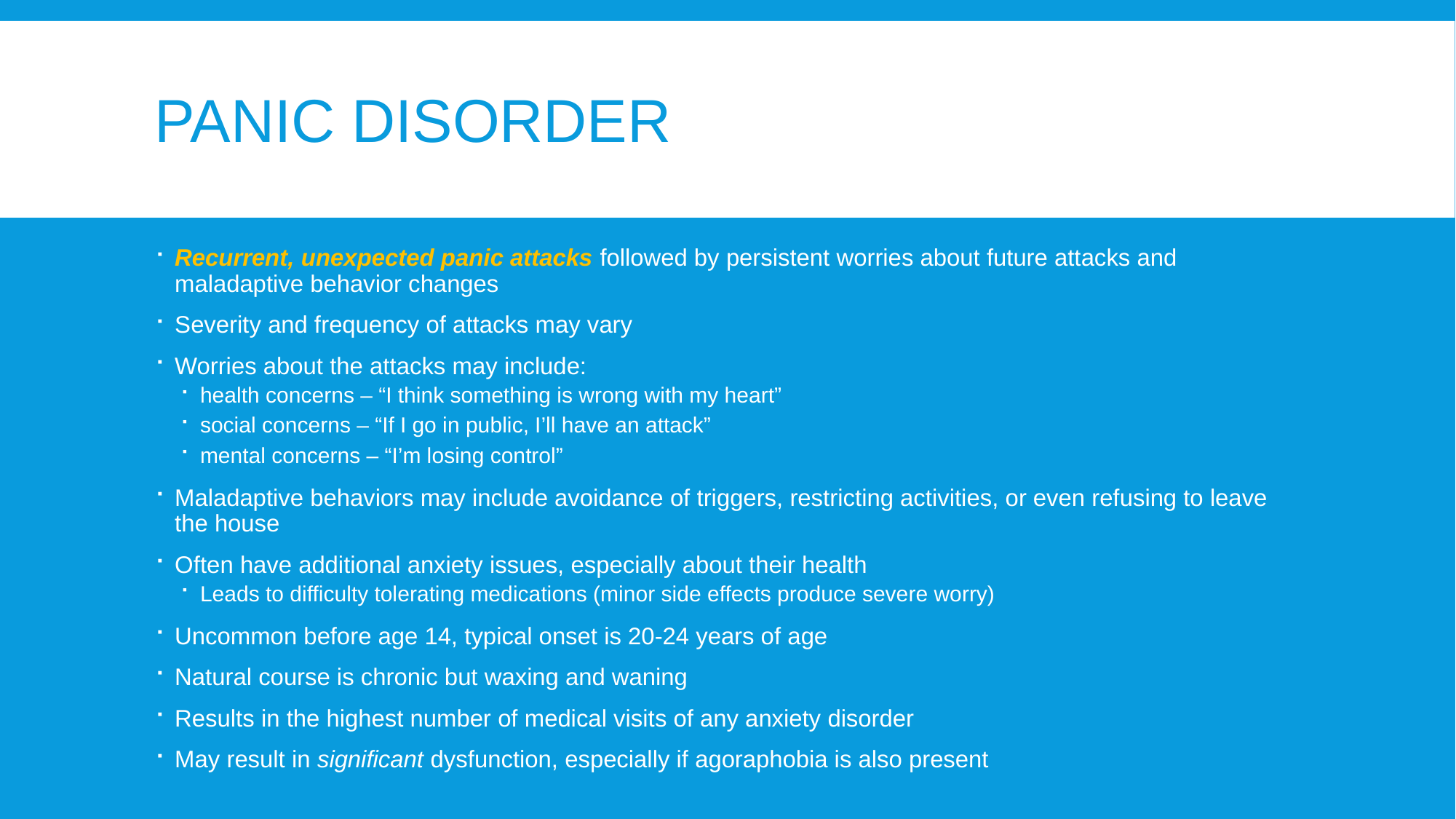

# Panic disorder
Recurrent, unexpected panic attacks followed by persistent worries about future attacks and maladaptive behavior changes
Severity and frequency of attacks may vary
Worries about the attacks may include:
health concerns – “I think something is wrong with my heart”
social concerns – “If I go in public, I’ll have an attack”
mental concerns – “I’m losing control”
Maladaptive behaviors may include avoidance of triggers, restricting activities, or even refusing to leave the house
Often have additional anxiety issues, especially about their health
Leads to difficulty tolerating medications (minor side effects produce severe worry)
Uncommon before age 14, typical onset is 20-24 years of age
Natural course is chronic but waxing and waning
Results in the highest number of medical visits of any anxiety disorder
May result in significant dysfunction, especially if agoraphobia is also present